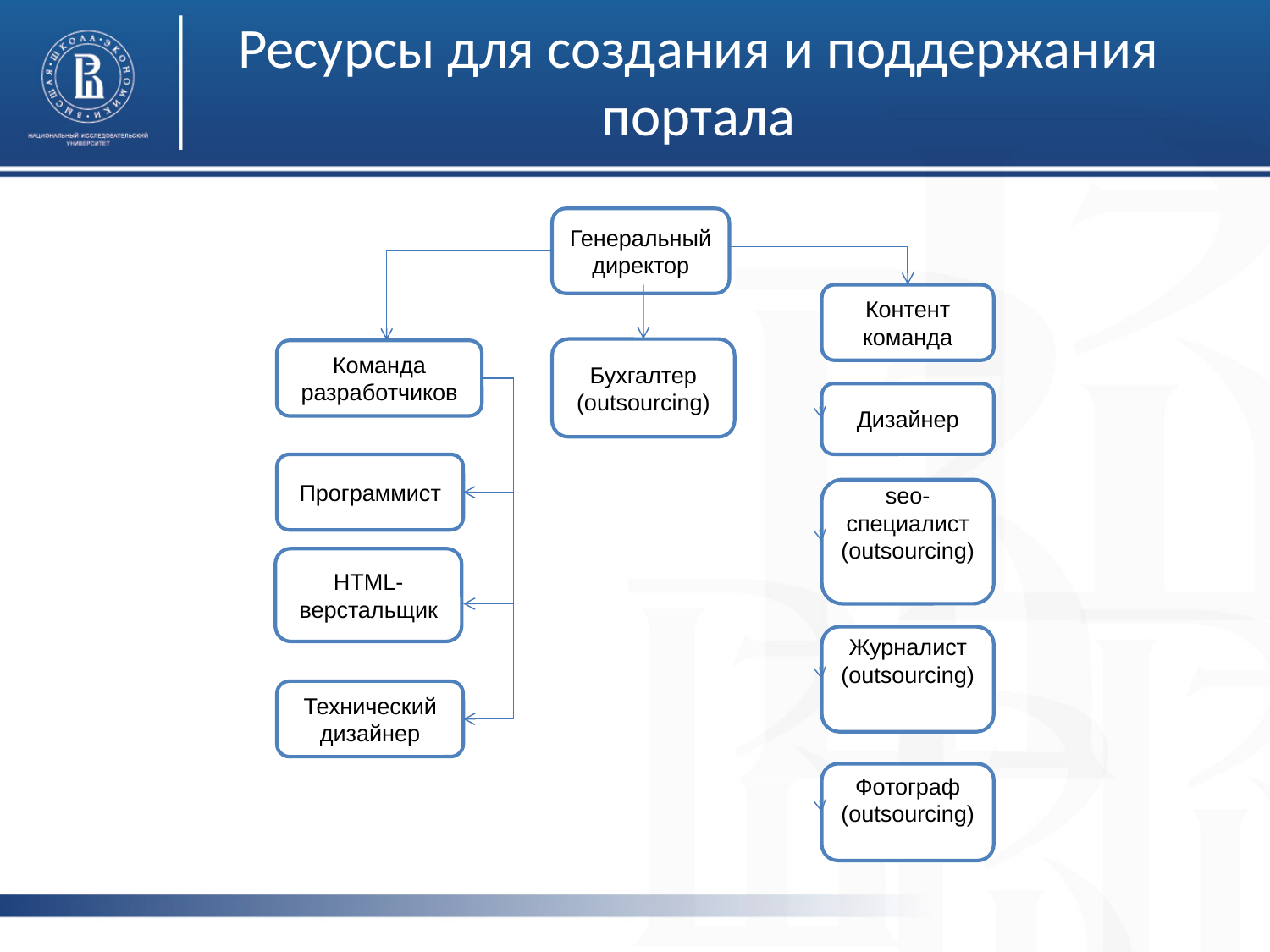

# Ресурсы для создания и поддержания портала

Генеральный директор

Контент команда
Бухгалтер
(outsourcing)
Команда разработчиков

Дизайнер
Программист
seo- специалист
(outsourcing)

HTML- верстальщик
Журналист
(outsourcing)

Технический дизайнер
Фотограф
(outsourcing)